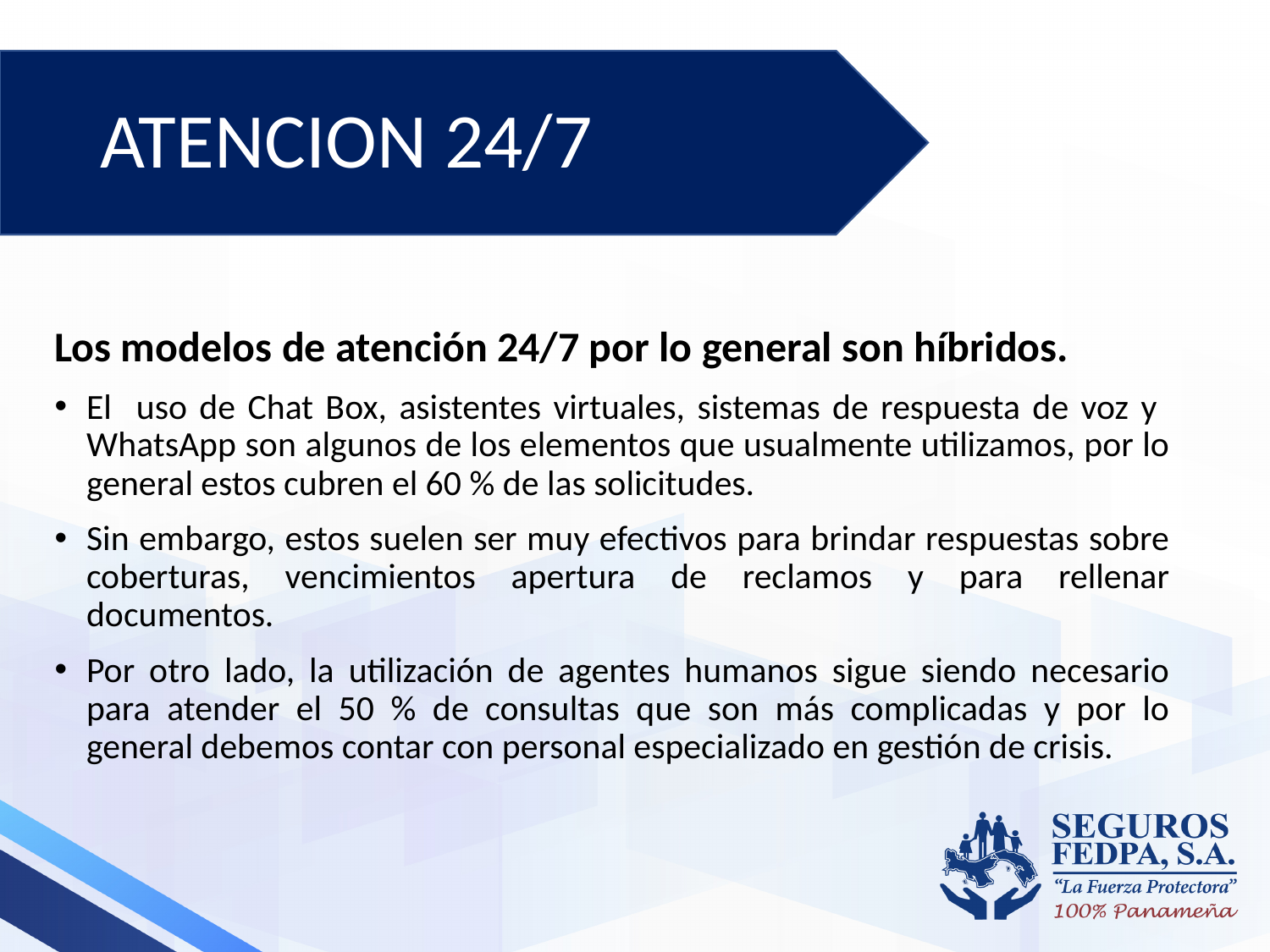

# ATENCION 24/7

Los modelos de atención 24/7 por lo general son híbridos.
El  uso de Chat Box, asistentes virtuales, sistemas de respuesta de voz y  WhatsApp son algunos de los elementos que usualmente utilizamos, por lo general estos cubren el 60 % de las solicitudes.
Sin embargo, estos suelen ser muy efectivos para brindar respuestas sobre coberturas, vencimientos apertura de reclamos y para rellenar documentos.
Por otro lado, la utilización de agentes humanos sigue siendo necesario para atender el 50 % de consultas que son más complicadas y por lo general debemos contar con personal especializado en gestión de crisis.